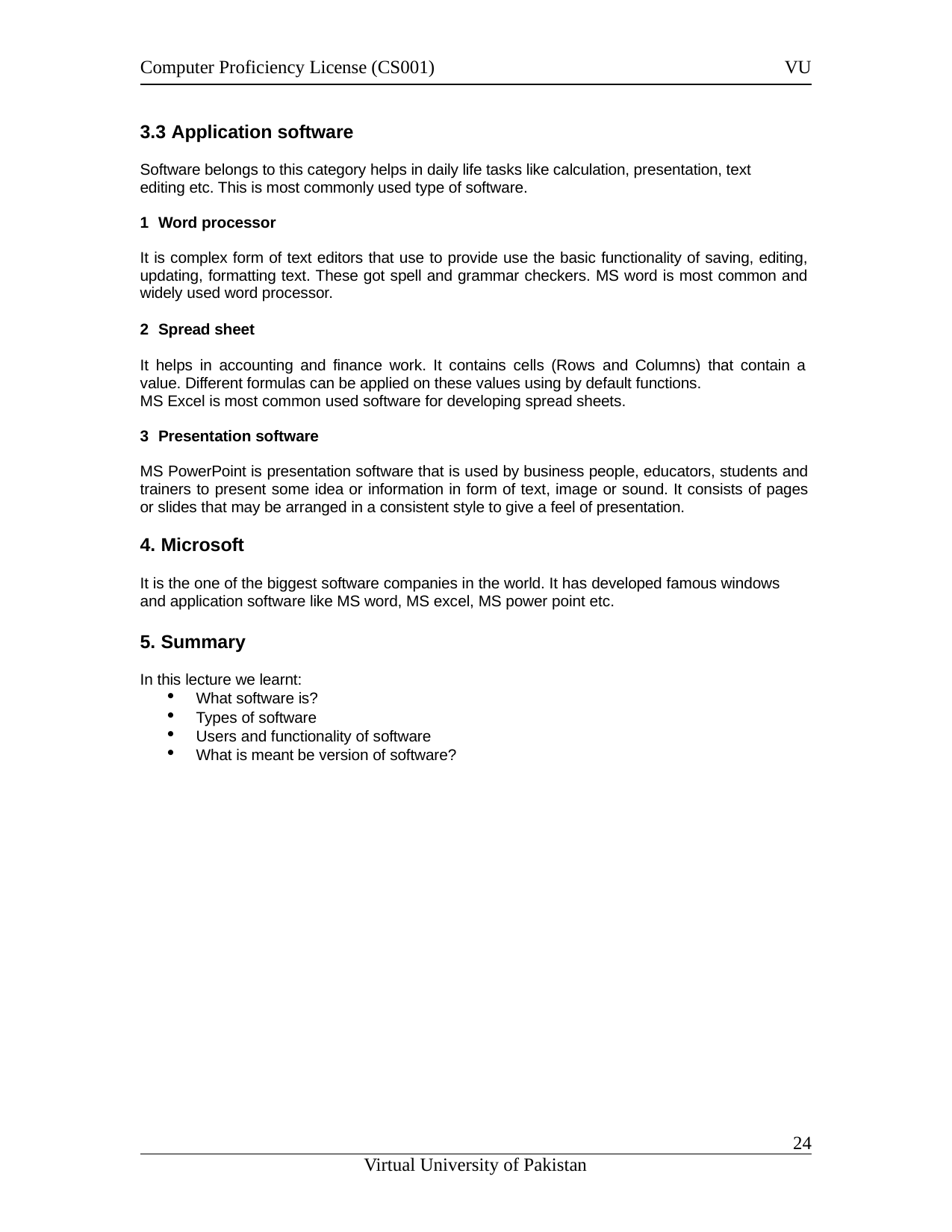

Computer Proficiency License (CS001)
VU

3.3 Application software
Software belongs to this category helps in daily life tasks like calculation, presentation, text  editing etc. This is most commonly used type of software.
Word processor
It is complex form of text editors that use to provide use the basic functionality of saving, editing,  updating, formatting text. These got spell and grammar checkers. MS word is most common and  widely used word processor.
Spread sheet
It helps in accounting and finance work. It contains cells (Rows and Columns) that contain a  value. Different formulas can be applied on these values using by default functions.
MS Excel is most common used software for developing spread sheets.
Presentation software
MS PowerPoint is presentation software that is used by business people, educators, students and  trainers to present some idea or information in form of text, image or sound. It consists of pages  or slides that may be arranged in a consistent style to give a feel of presentation.
Microsoft
It is the one of the biggest software companies in the world. It has developed famous windows  and application software like MS word, MS excel, MS power point etc.

Summary
In this lecture we learnt:
What software is?
Types of software
Users and functionality of software
What is meant be version of software?
24
Virtual University of Pakistan